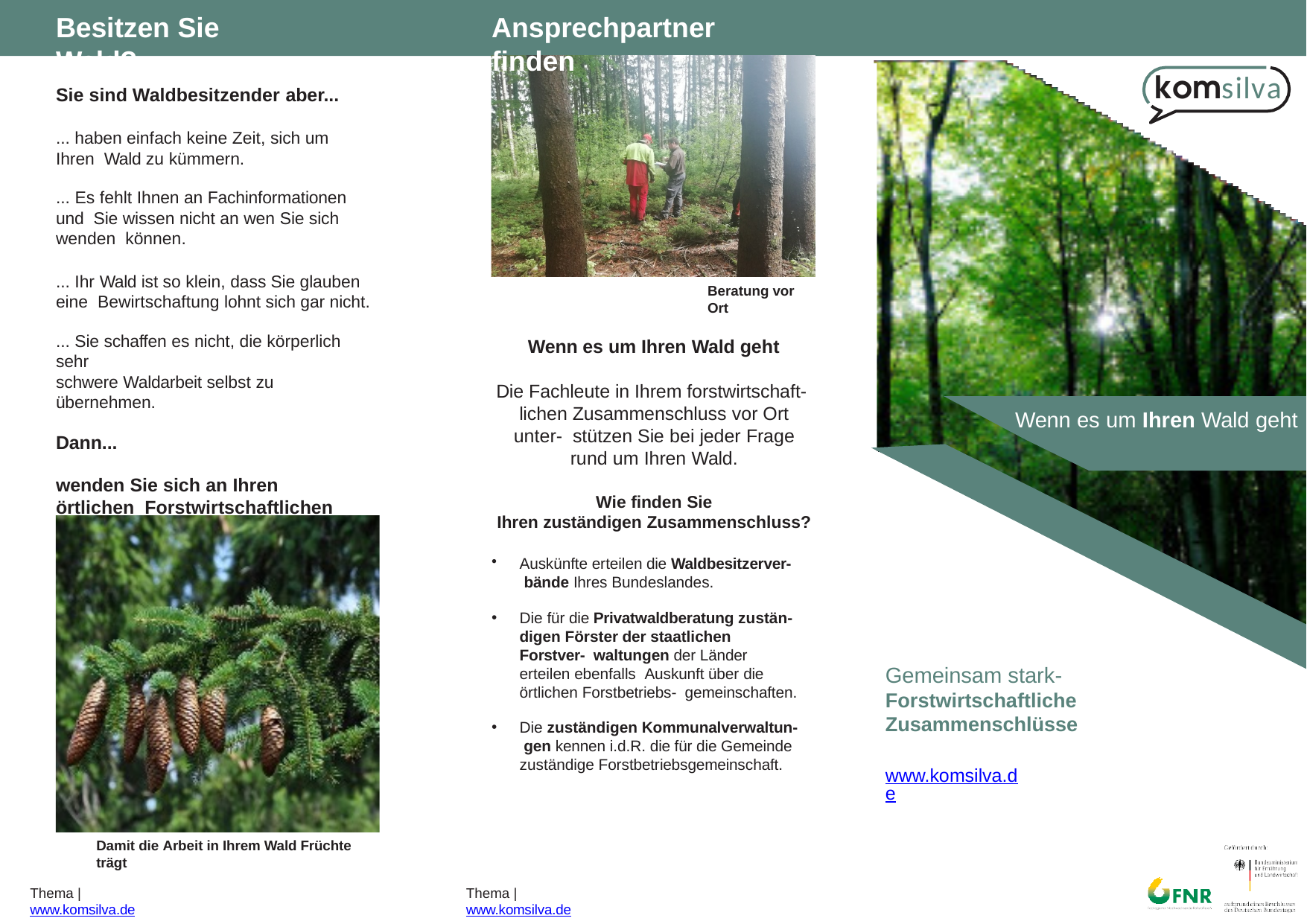

# Besitzen Sie Wald?
Ansprechpartner finden

komsilva

Sie sind Waldbesitzender aber...
... haben einfach keine Zeit, sich um Ihren  Wald zu kümmern.

... Es fehlt Ihnen an Fachinformationen und  Sie wissen nicht an wen Sie sich wenden  können.
... Ihr Wald ist so klein, dass Sie glauben eine  Bewirtschaftung lohnt sich gar nicht.

... Sie schaffen es nicht, die körperlich sehr
schwere Waldarbeit selbst zu übernehmen.

Dann...

wenden Sie sich an Ihren örtlichen  Forstwirtschaftlichen  Zusammenschluss (FWZ).
Beratung vor Ort
Wenn es um Ihren Wald geht
Die Fachleute in Ihrem forstwirtschaft-  lichen Zusammenschluss vor Ort unter-  stützen Sie bei jeder Frage
rund um Ihren Wald.
Wie finden Sie
Ihren zuständigen Zusammenschluss?

Wenn es um Ihren Wald geht

Auskünfte erteilen die Waldbesitzerver-  bände Ihres Bundeslandes.

Die für die Privatwaldberatung zustän-  digen Förster der staatlichen Forstver-  waltungen der Länder erteilen ebenfalls  Auskunft über die örtlichen Forstbetriebs-  gemeinschaften.

Die zuständigen Kommunalverwaltun-  gen kennen i.d.R. die für die Gemeinde  zuständige Forstbetriebsgemeinschaft.
Gemeinsam stark-
Forstwirtschaftliche Zusammenschlüsse
www.komsilva.de
Damit die Arbeit in Ihrem Wald Früchte trägt

Thema | www.komsilva.de
Thema | www.komsilva.de